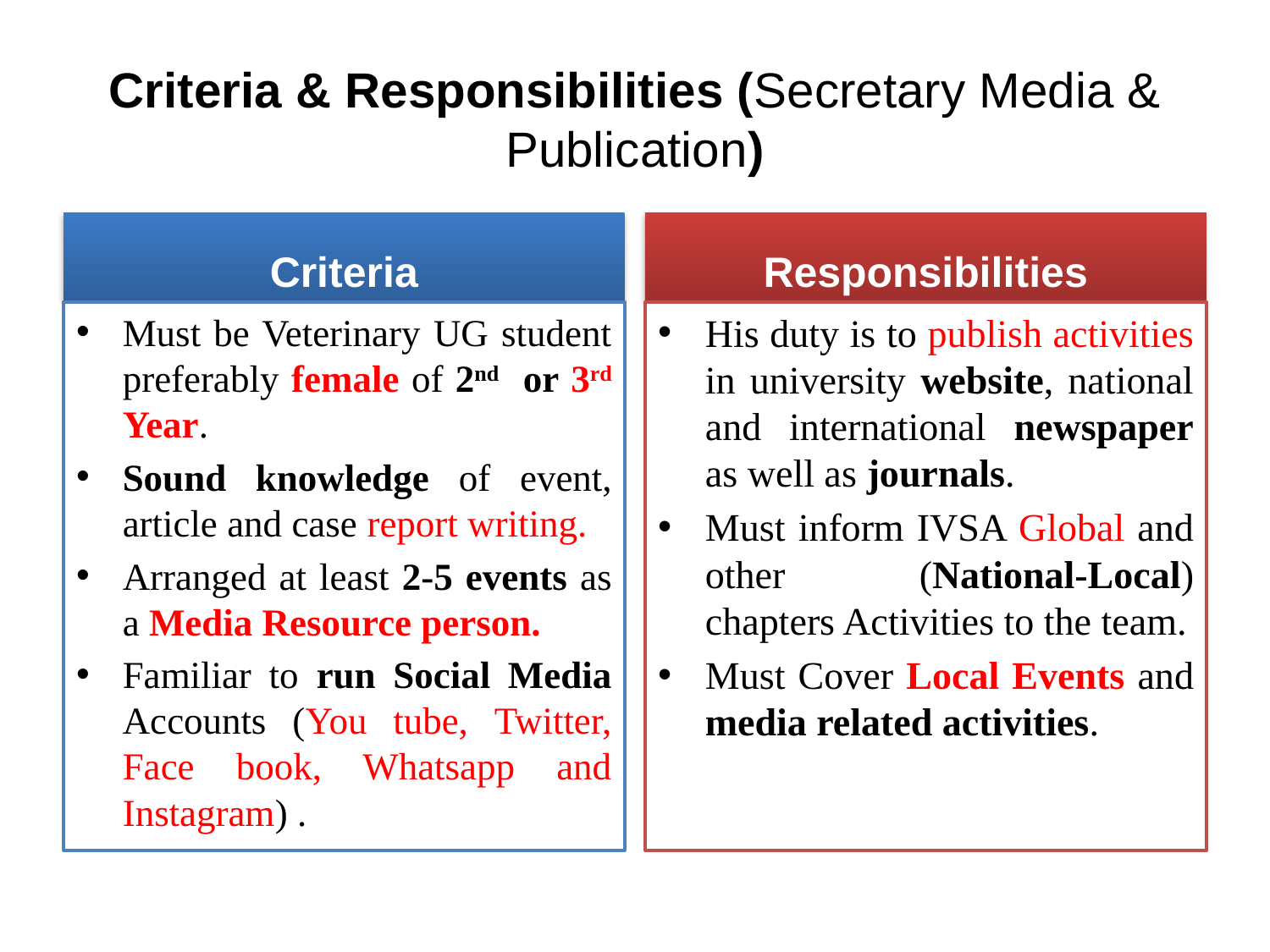

# Criteria & Responsibilities (Secretary Media & Publication)
Criteria
Responsibilities
Must be Veterinary UG student preferably female of 2nd  or 3rd Year.
Sound knowledge of event, article and case report writing.
Arranged at least 2-5 events as a Media Resource person.
Familiar to run Social Media Accounts (You tube, Twitter, Face book, Whatsapp and Instagram) .
His duty is to publish activities in university website, national and international newspaper as well as journals.
Must inform IVSA Global and other (National-Local) chapters Activities to the team.
Must Cover Local Events and media related activities.